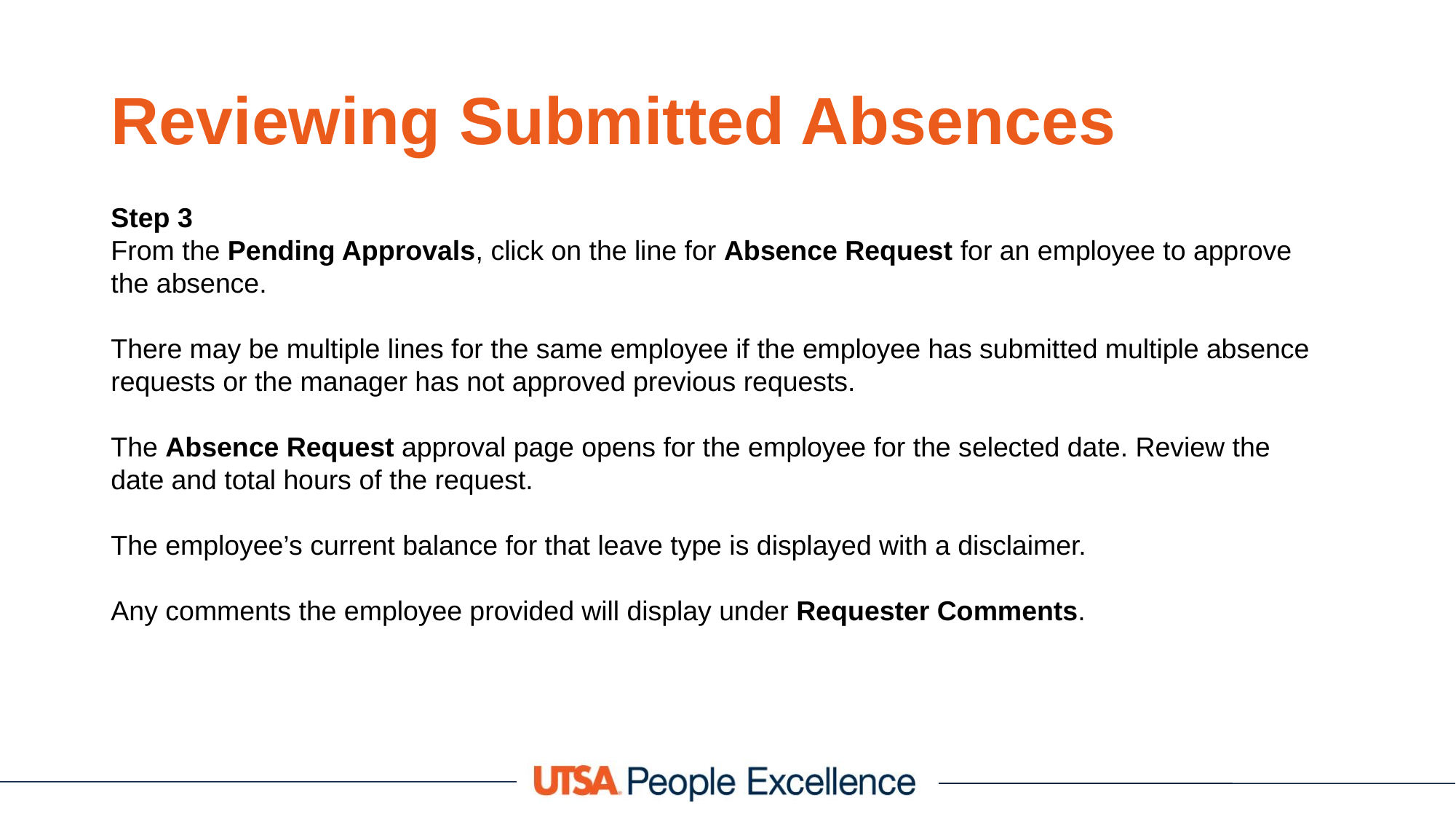

# Reviewing Submitted Absences

Step 3
From the Pending Approvals, click on the line for Absence Request for an employee to approve the absence.

There may be multiple lines for the same employee if the employee has submitted multiple absence requests or the manager has not approved previous requests.

The Absence Request approval page opens for the employee for the selected date. Review the date and total hours of the request.

The employee’s current balance for that leave type is displayed with a disclaimer.

Any comments the employee provided will display under Requester Comments.